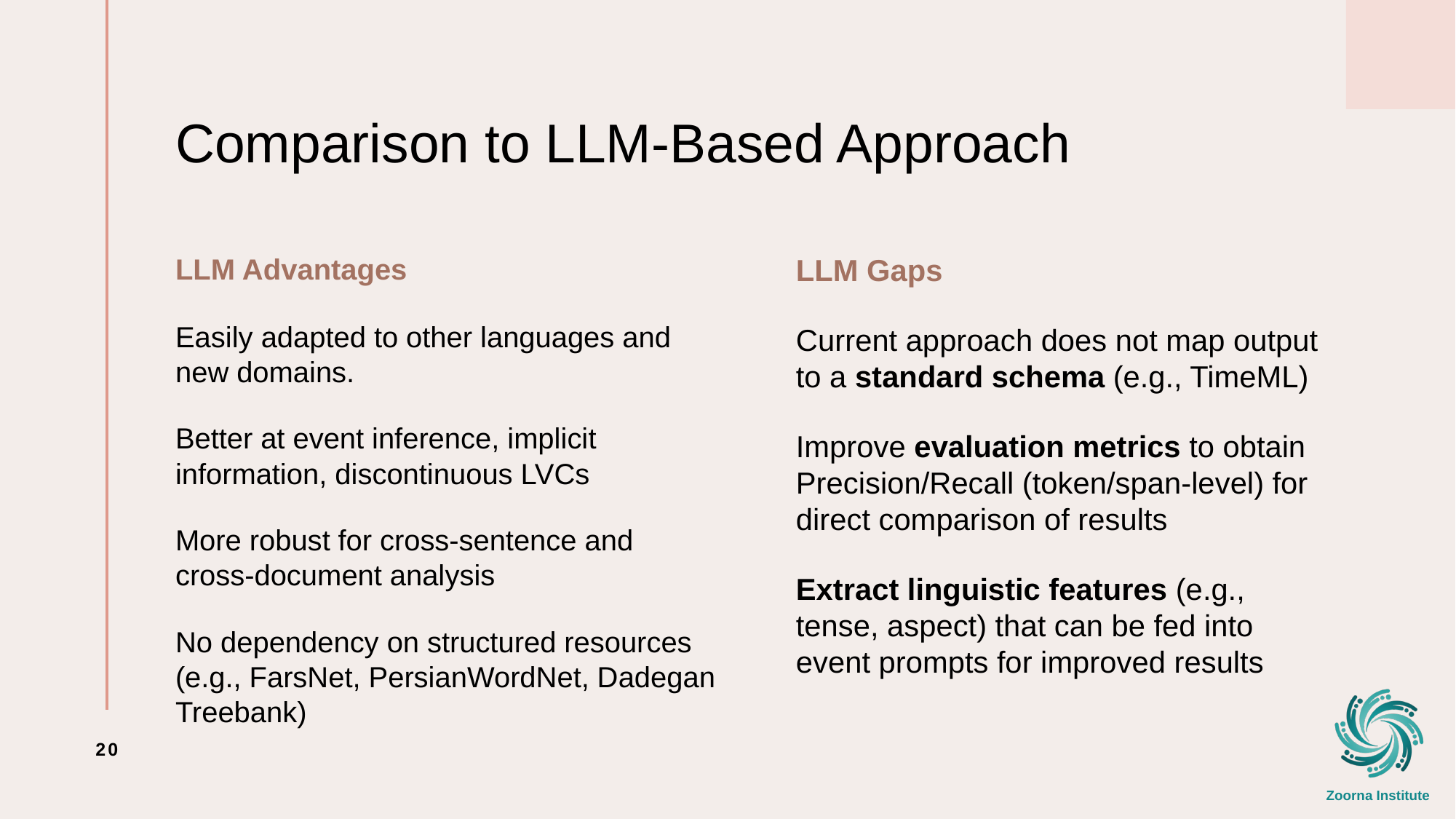

# Comparison to LLM-Based Approach
LLM Advantages
Easily adapted to other languages and new domains.
Better at event inference, implicit information, discontinuous LVCs
More robust for cross-sentence and cross-document analysis
No dependency on structured resources (e.g., FarsNet, PersianWordNet, Dadegan Treebank)

LLM Gaps
Current approach does not map output to a standard schema (e.g., TimeML)
Improve evaluation metrics to obtain Precision/Recall (token/span-level) for direct comparison of results
Extract linguistic features (e.g., tense, aspect) that can be fed into event prompts for improved results

20